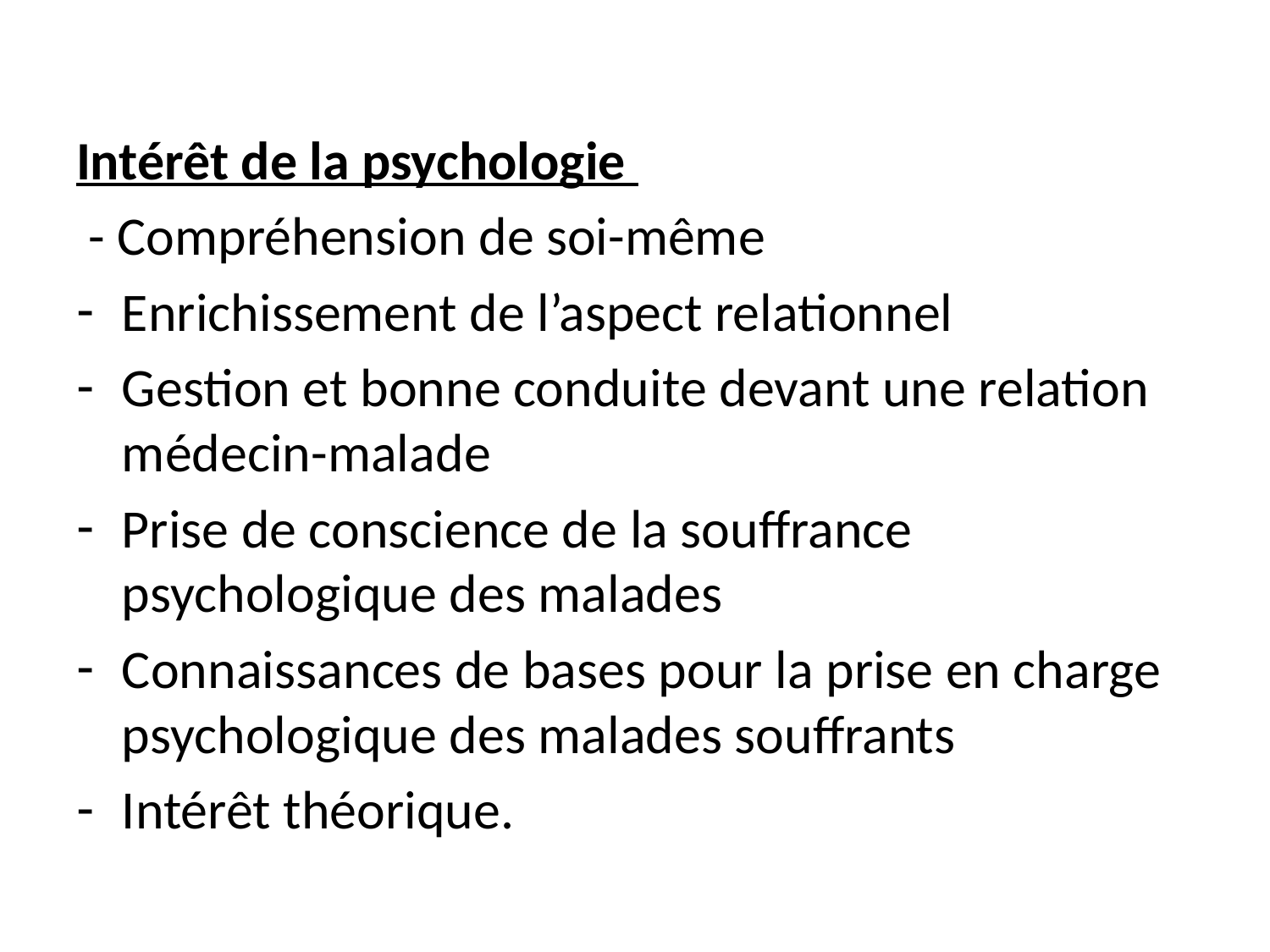

Intérêt de la psychologie
 - Compréhension de soi-même
Enrichissement de l’aspect relationnel
Gestion et bonne conduite devant une relation médecin-malade
Prise de conscience de la souffrance psychologique des malades
Connaissances de bases pour la prise en charge psychologique des malades souffrants
Intérêt théorique.